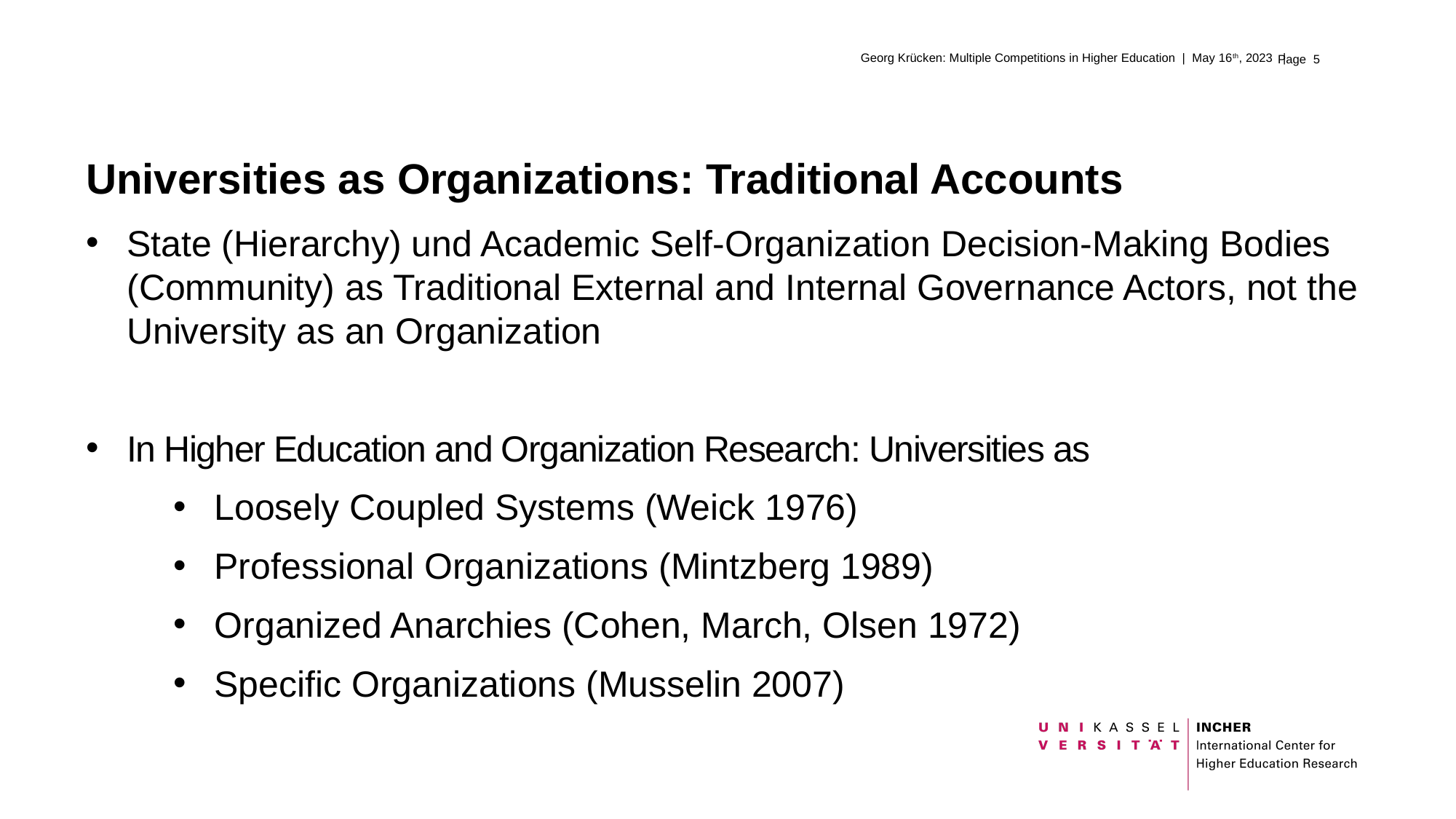

Georg Krücken: Multiple Competitions in Higher Education  |  May 16th, 2023   |
# Universities as Organizations: Traditional Accounts
State (Hierarchy) und Academic Self-Organization Decision-Making Bodies (Community) as Traditional External and Internal Governance Actors, not the University as an Organization

In Higher Education and Organization Research: Universities as
Loosely Coupled Systems (Weick 1976)
Professional Organizations (Mintzberg 1989)
Organized Anarchies (Cohen, March, Olsen 1972)
Specific Organizations (Musselin 2007)